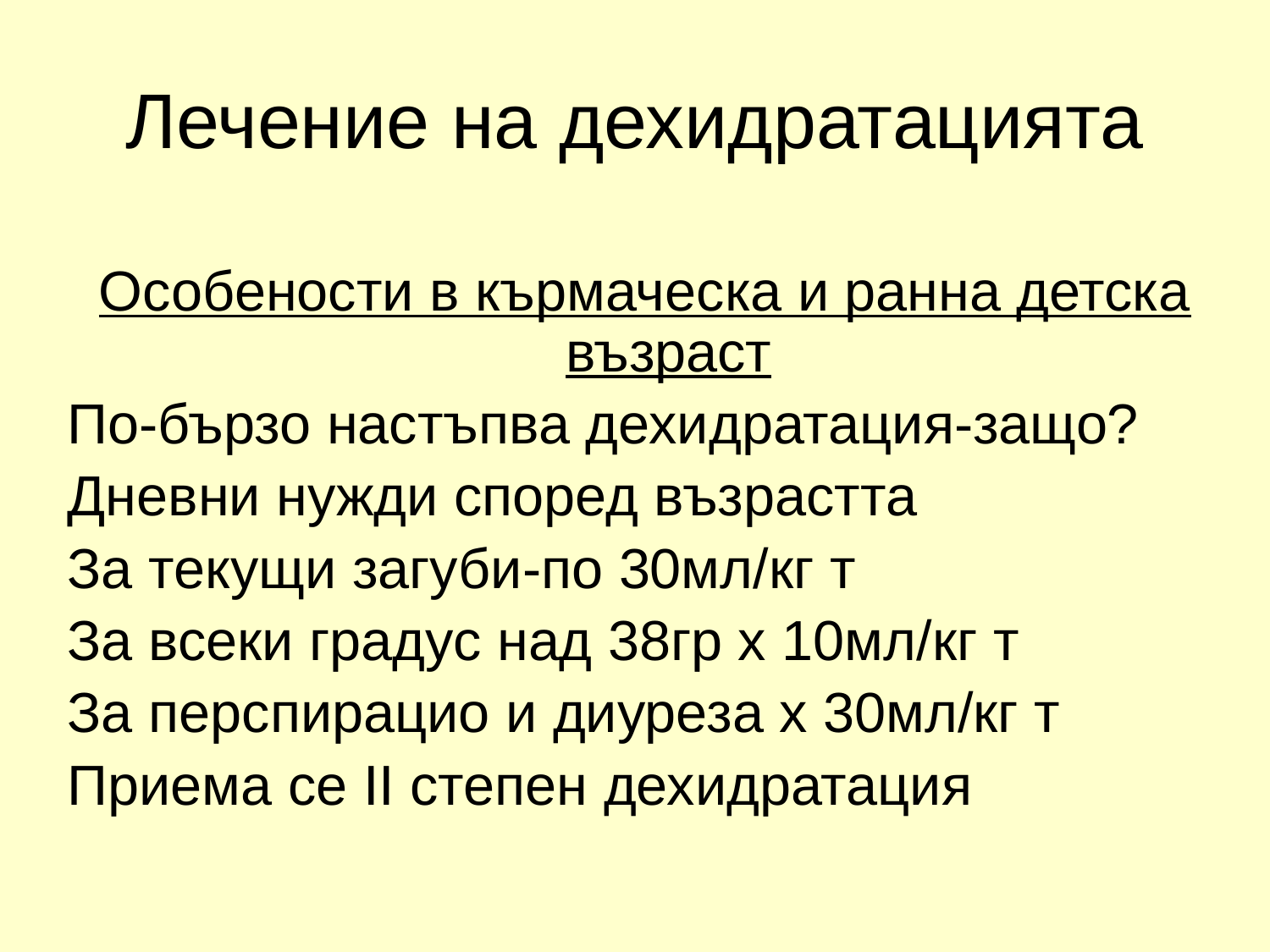

# Лечение на дехидратацията
Особености в кърмаческа и ранна детска възраст
По-бързо настъпва дехидратация-защо?
Дневни нужди според възрастта
За текущи загуби-по 30мл/кг т
За всеки градус над 38гр х 10мл/кг т
За перспирацио и диуреза х 30мл/кг т
Приема се ІІ степен дехидратация